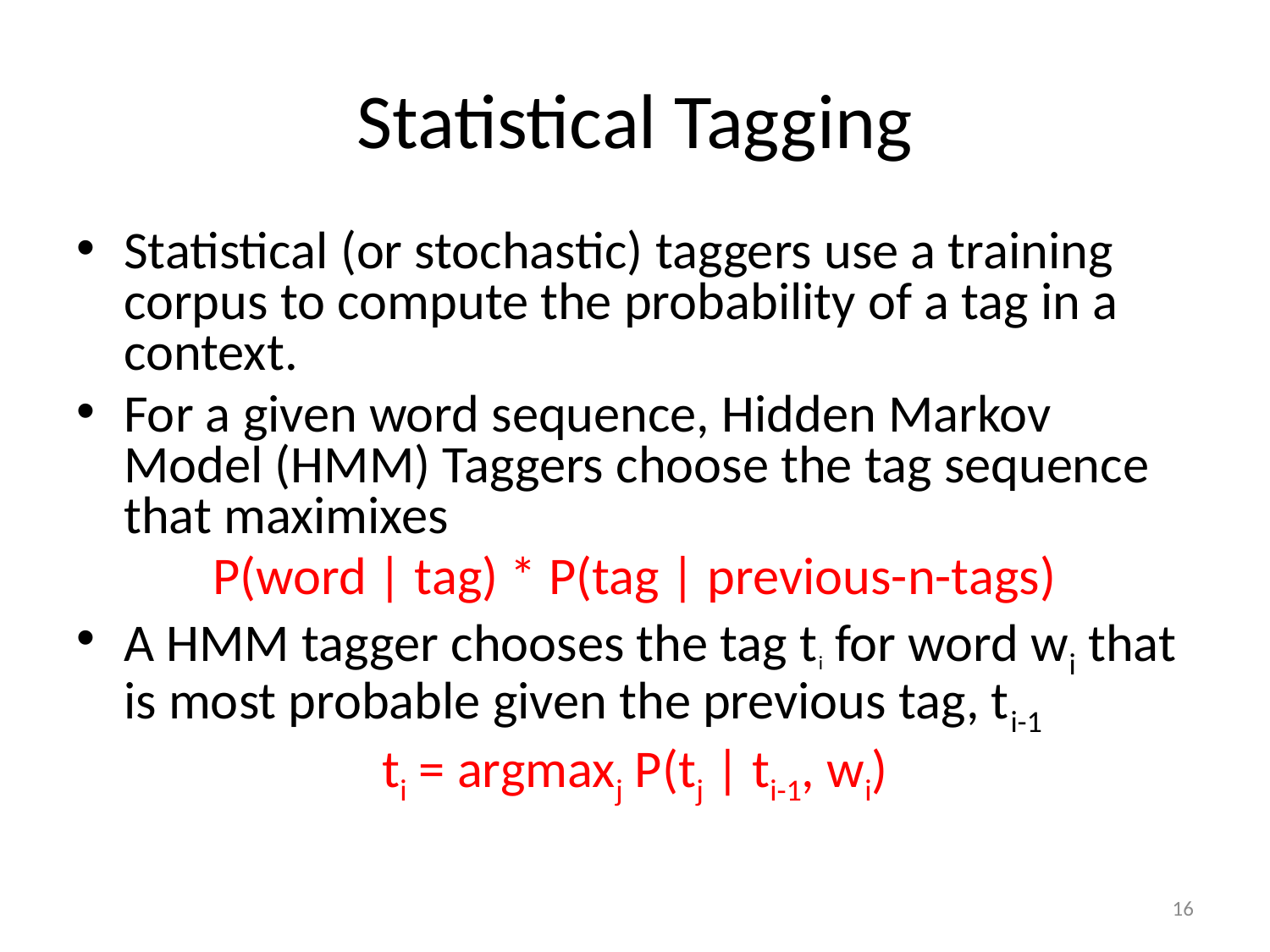

# Statistical Tagging
Statistical (or stochastic) taggers use a training corpus to compute the probability of a tag in a context.
For a given word sequence, Hidden Markov Model (HMM) Taggers choose the tag sequence that maximixes
P(word | tag) * P(tag | previous-n-tags)
A HMM tagger chooses the tag ti for word wi that is most probable given the previous tag, ti-1
ti = argmaxj P(tj | ti-1, wi)

16